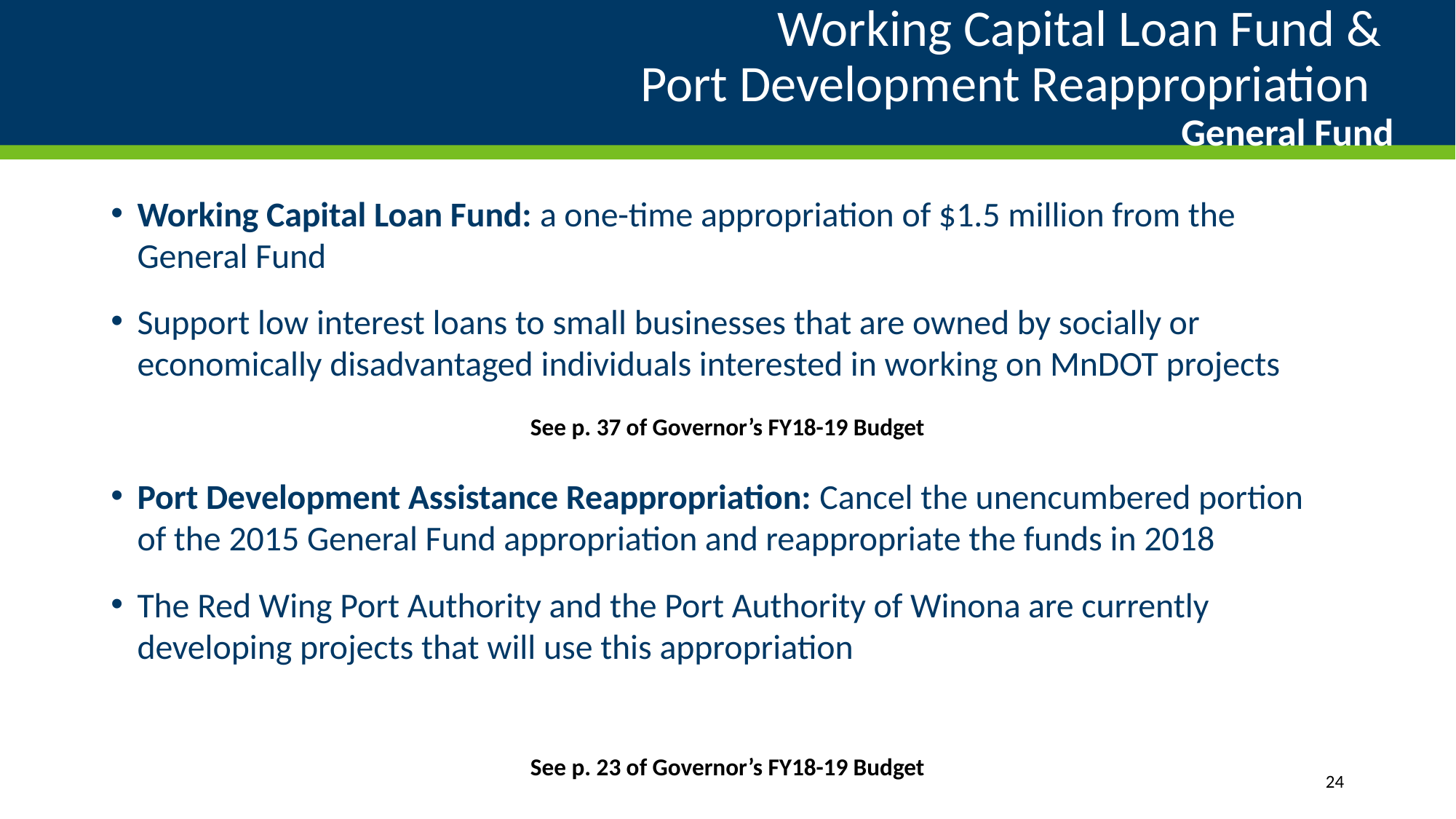

# Working Capital Loan Fund & Port Development Reappropriation General Fund
Working Capital Loan Fund: a one-time appropriation of $1.5 million from the General Fund
Support low interest loans to small businesses that are owned by socially or economically disadvantaged individuals interested in working on MnDOT projects

Port Development Assistance Reappropriation: Cancel the unencumbered portion of the 2015 General Fund appropriation and reappropriate the funds in 2018
The Red Wing Port Authority and the Port Authority of Winona are currently developing projects that will use this appropriation

See p. 37 of Governor’s FY18-19 Budget
See p. 23 of Governor’s FY18-19 Budget
24